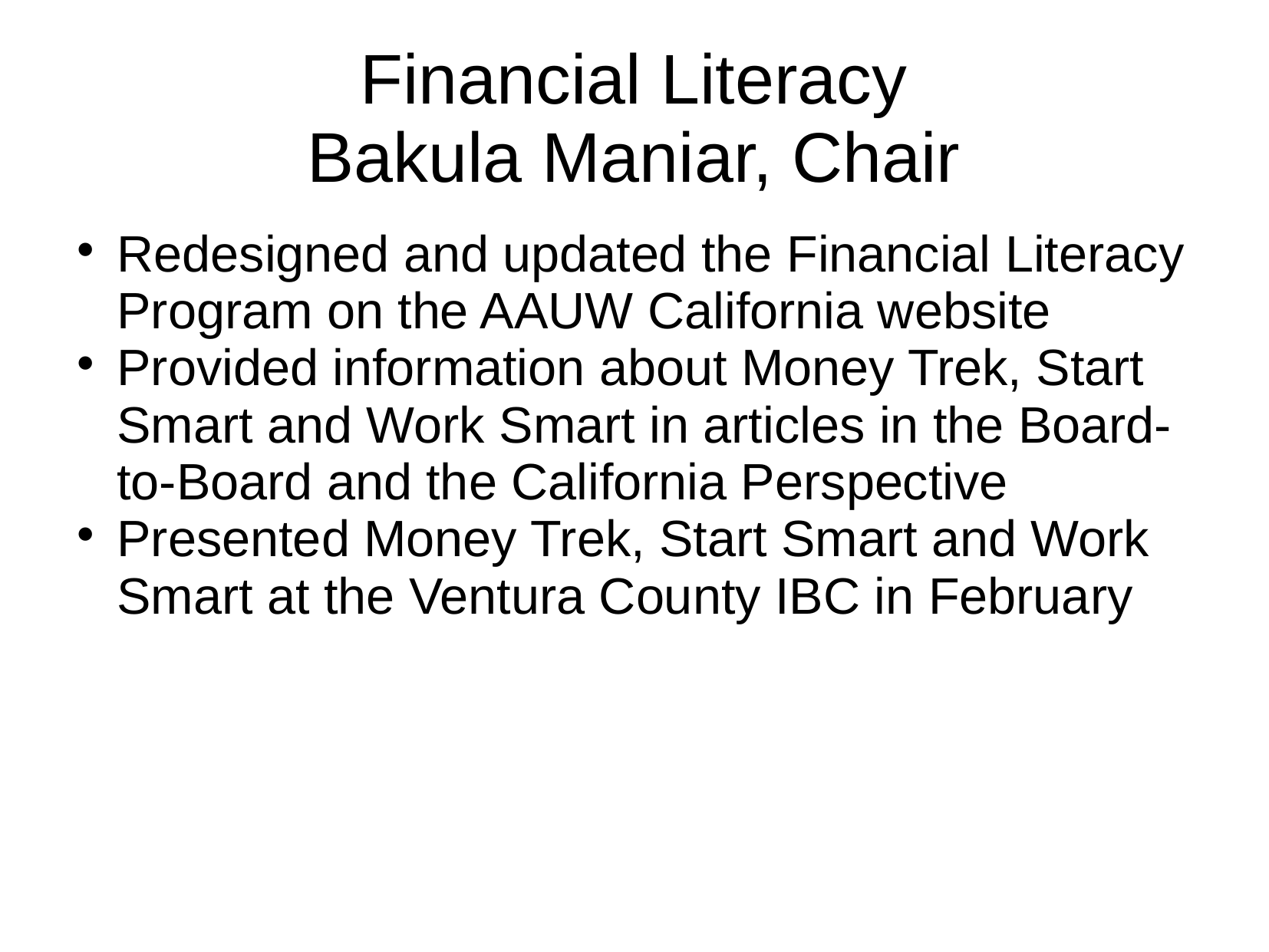

Financial Literacy
Bakula Maniar, Chair
Redesigned and updated the Financial Literacy Program on the AAUW California website
Provided information about Money Trek, Start Smart and Work Smart in articles in the Board-to-Board and the California Perspective
Presented Money Trek, Start Smart and Work Smart at the Ventura County IBC in February